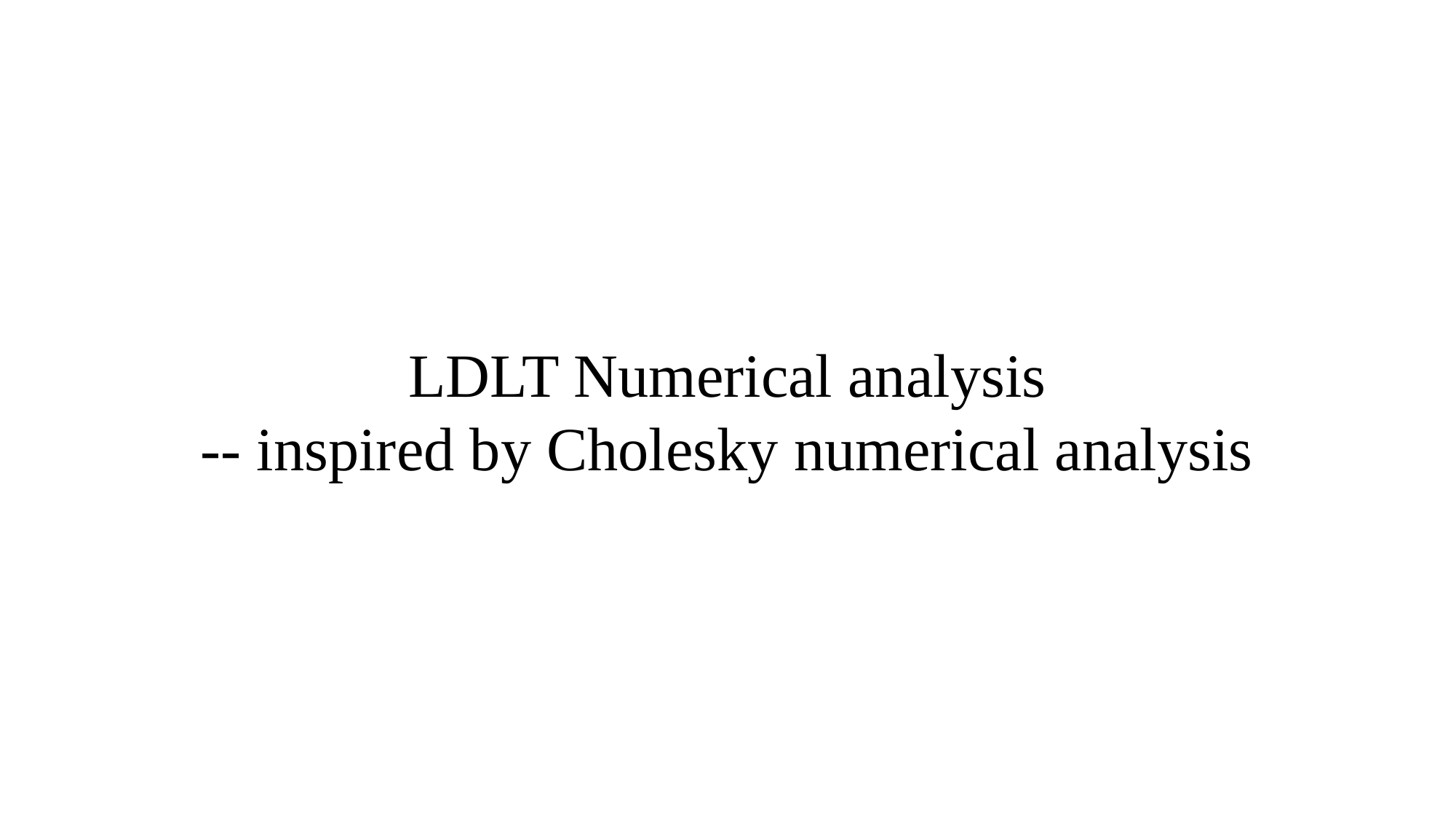

# LDLT Numerical analysis -- inspired by Cholesky numerical analysis